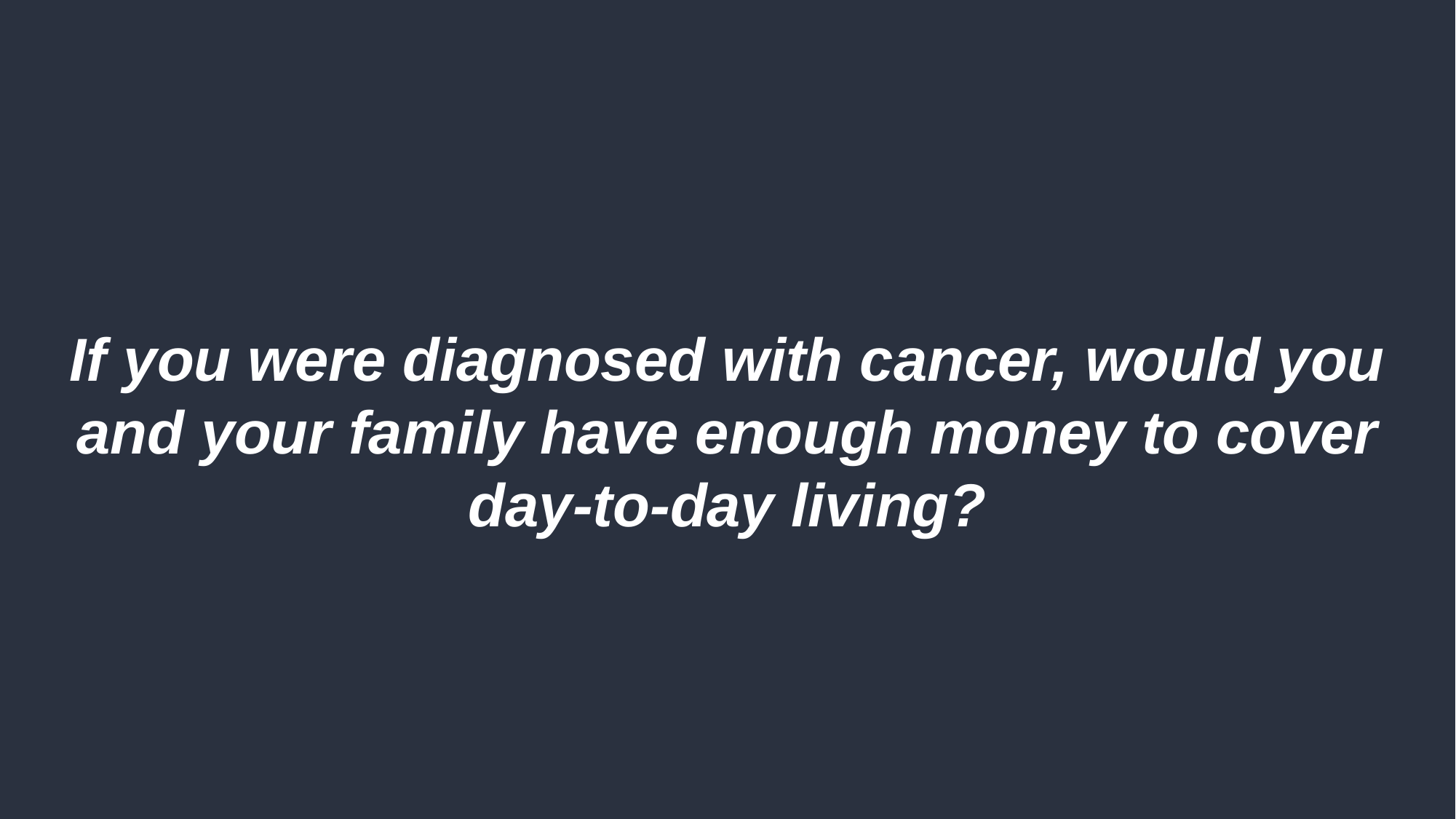

If you were diagnosed with cancer, would you and your family have enough money to cover day-to-day living?